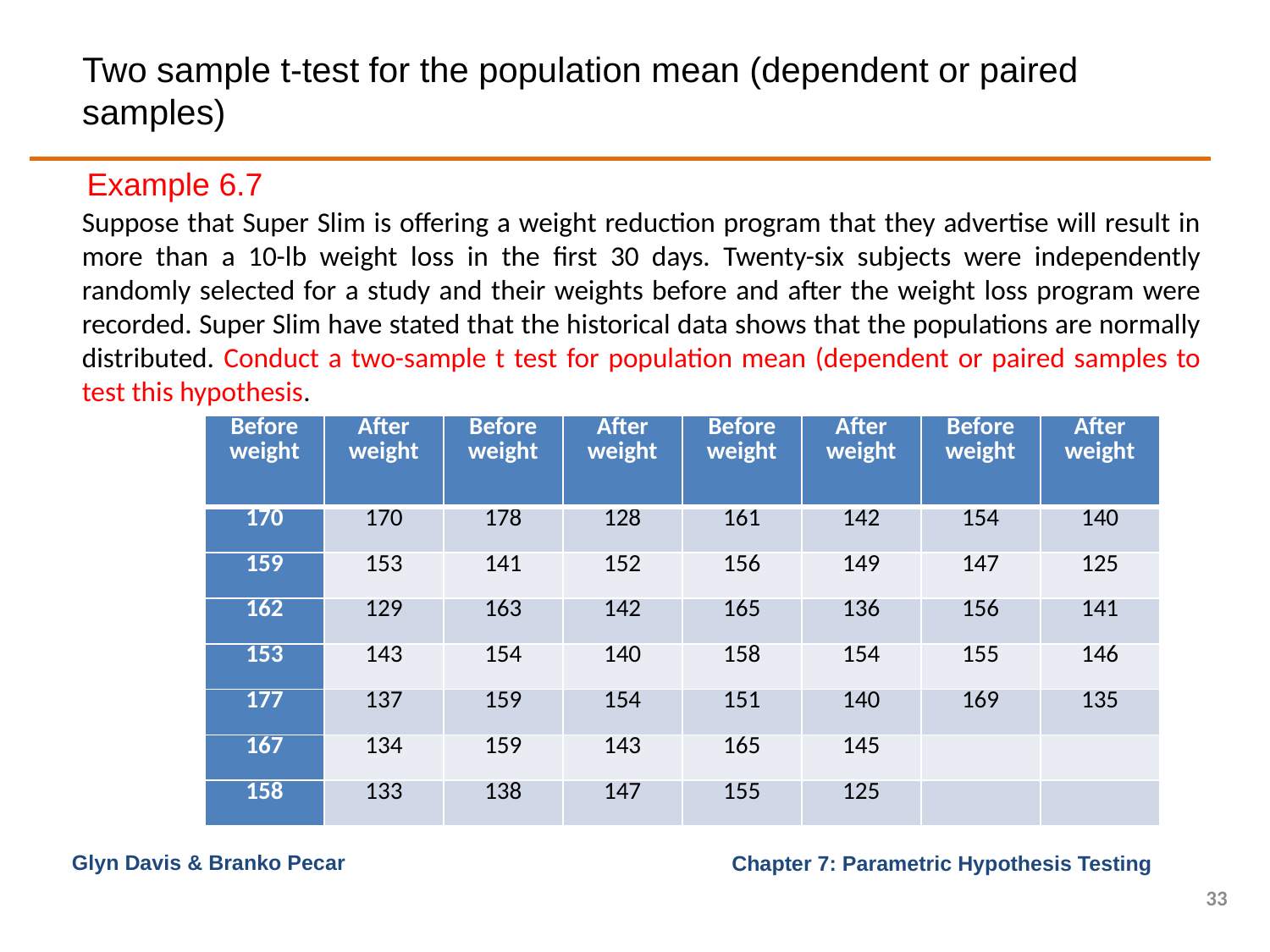

# Two sample t-test for the population mean (dependent or paired samples)
Example 6.7
Suppose that Super Slim is offering a weight reduction program that they advertise will result in more than a 10-lb weight loss in the first 30 days. Twenty-six subjects were independently randomly selected for a study and their weights before and after the weight loss program were recorded. Super Slim have stated that the historical data shows that the populations are normally distributed. Conduct a two-sample t test for population mean (dependent or paired samples to test this hypothesis.
| Before weight | After weight | Before weight | After weight | Before weight | After weight | Before weight | After weight |
| --- | --- | --- | --- | --- | --- | --- | --- |
| 170 | 170 | 178 | 128 | 161 | 142 | 154 | 140 |
| 159 | 153 | 141 | 152 | 156 | 149 | 147 | 125 |
| 162 | 129 | 163 | 142 | 165 | 136 | 156 | 141 |
| 153 | 143 | 154 | 140 | 158 | 154 | 155 | 146 |
| 177 | 137 | 159 | 154 | 151 | 140 | 169 | 135 |
| 167 | 134 | 159 | 143 | 165 | 145 |  |  |
| 158 | 133 | 138 | 147 | 155 | 125 |  |  |
Glyn Davis & Branko Pecar
33